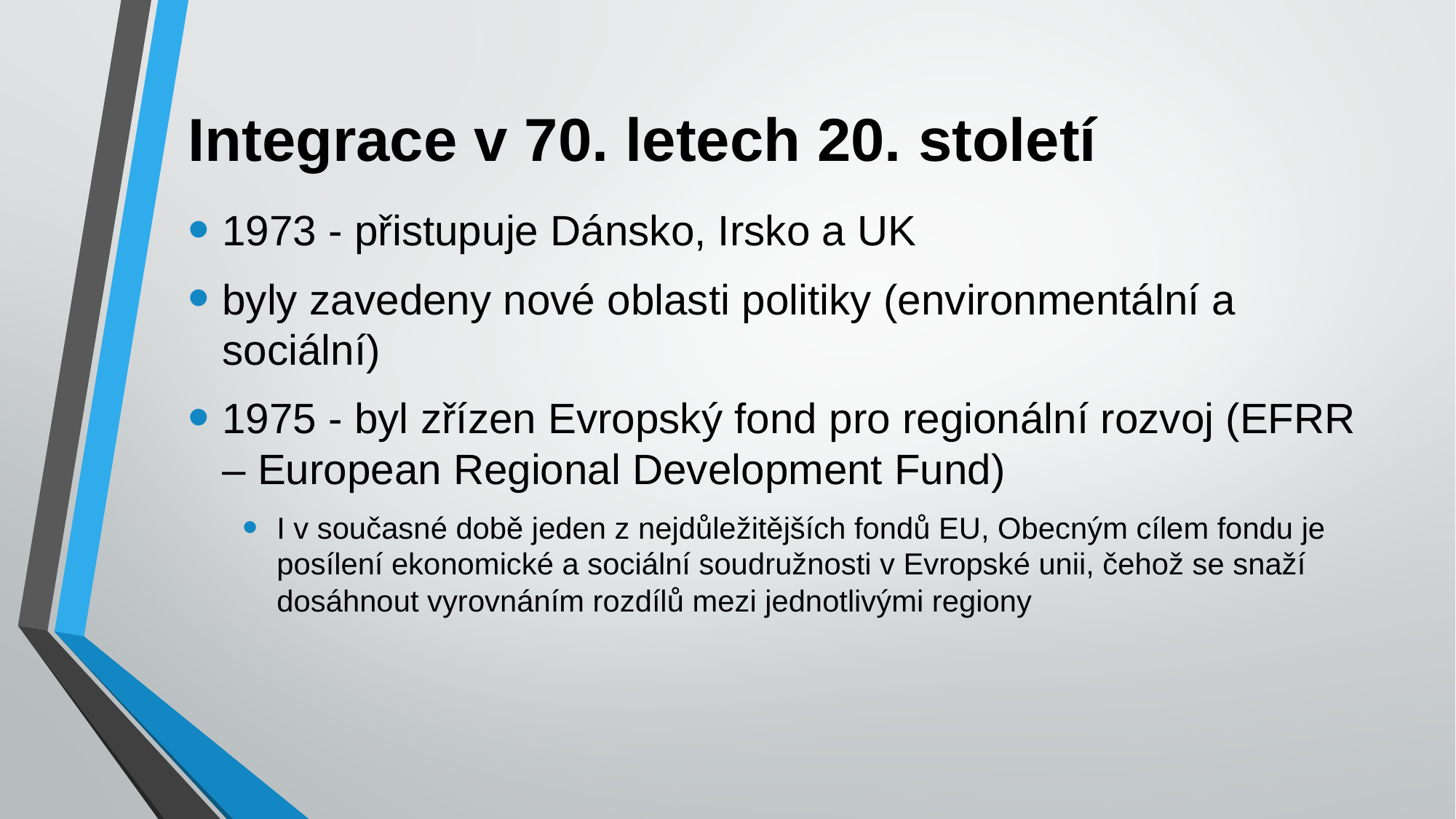

# Integrace v 70. letech 20. století
1973 - přistupuje Dánsko, Irsko a UK
byly zavedeny nové oblasti politiky (environmentální a sociální)
1975 - byl zřízen Evropský fond pro regionální rozvoj (EFRR – European Regional Development Fund)
I v současné době jeden z nejdůležitějších fondů EU, Obecným cílem fondu je posílení ekonomické a sociální soudružnosti v Evropské unii, čehož se snaží dosáhnout vyrovnáním rozdílů mezi jednotlivými regiony